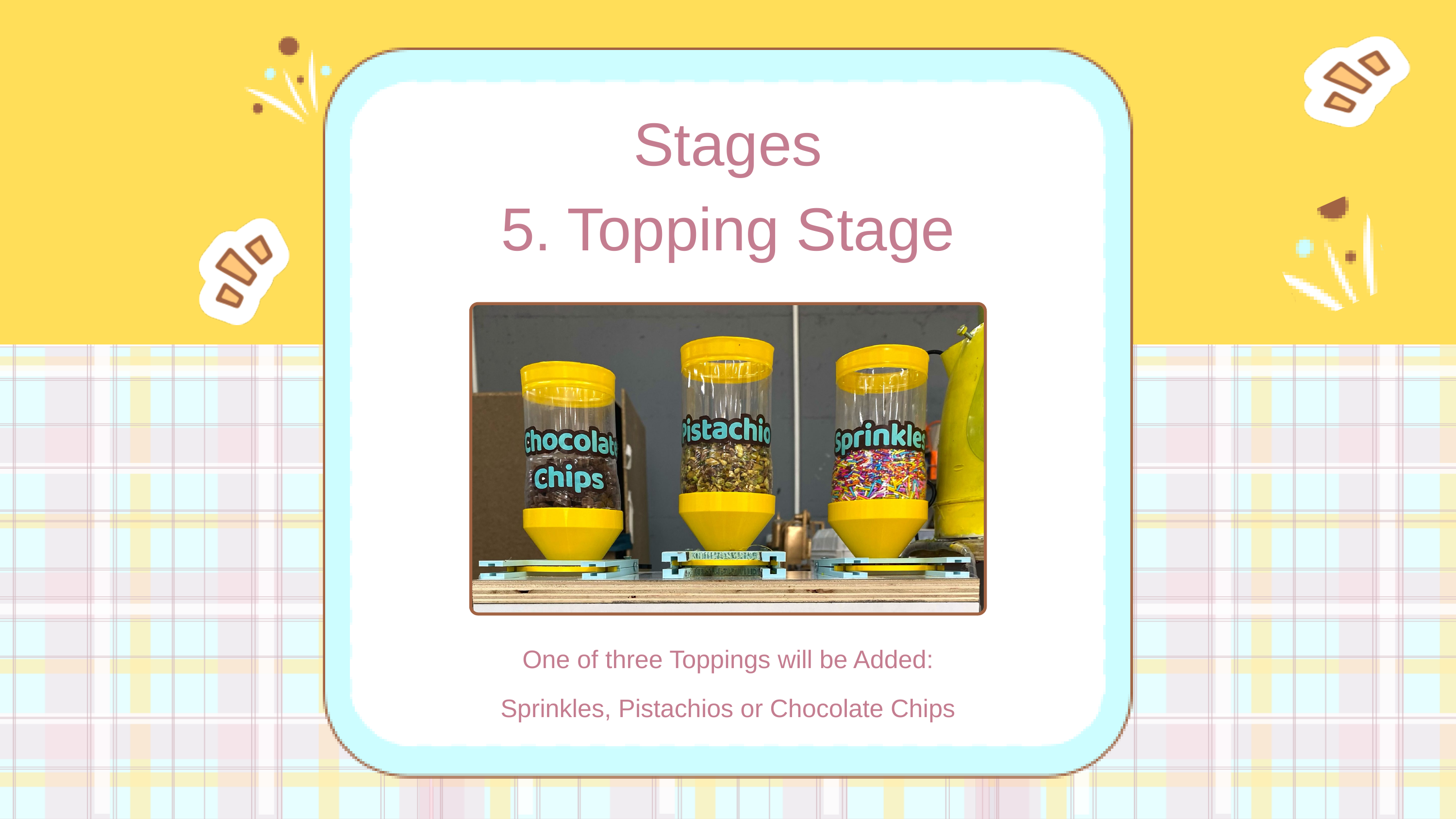

Stages
5. Topping Stage

One of three Toppings will be Added:
 Sprinkles, Pistachios or Chocolate Chips